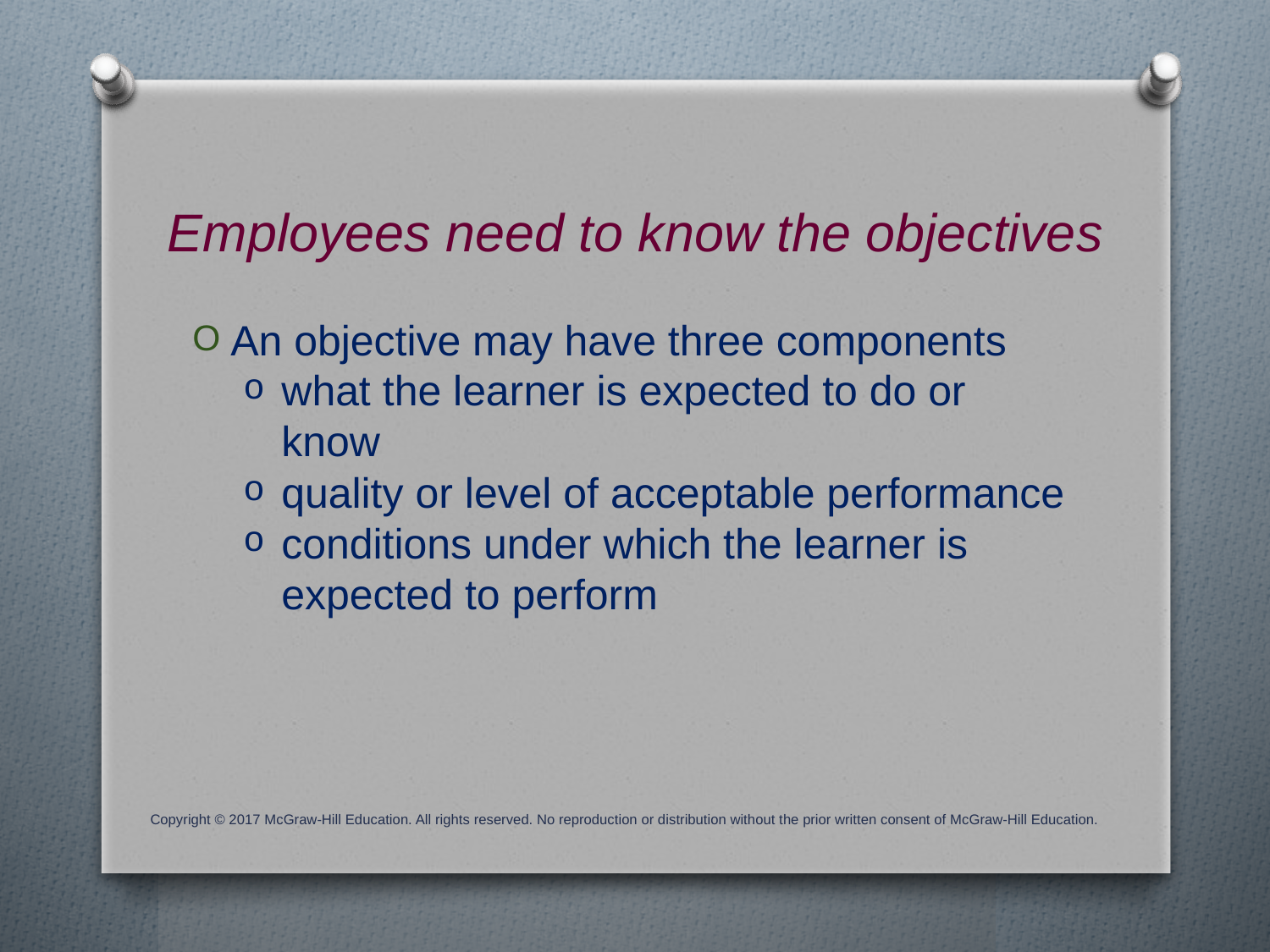

# Employees need to know the objectives
An objective may have three components
what the learner is expected to do or know
quality or level of acceptable performance
conditions under which the learner is expected to perform

Copyright © 2017 McGraw-Hill Education. All rights reserved. No reproduction or distribution without the prior written consent of McGraw-Hill Education.